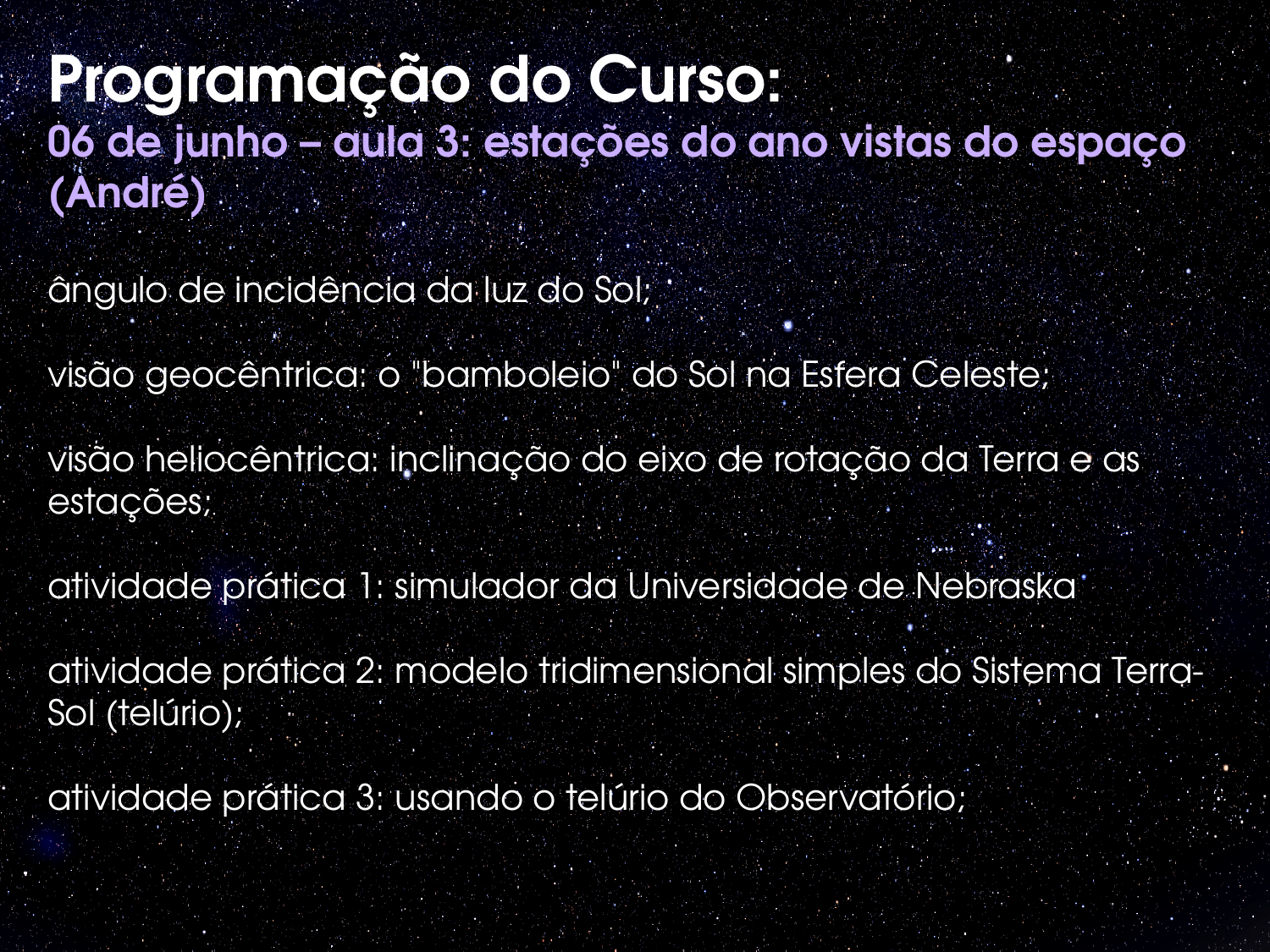

# Programação do Curso: 06 de junho – aula 3: estações do ano vistas do espaço (André) ângulo de incidência da luz do Sol; visão geocêntrica: o "bamboleio" do Sol na Esfera Celeste; visão heliocêntrica: inclinação do eixo de rotação da Terra e as estações; atividade prática 1: simulador da Universidade de Nebraska atividade prática 2: modelo tridimensional simples do Sistema Terra-Sol (telúrio); atividade prática 3: usando o telúrio do Observatório;